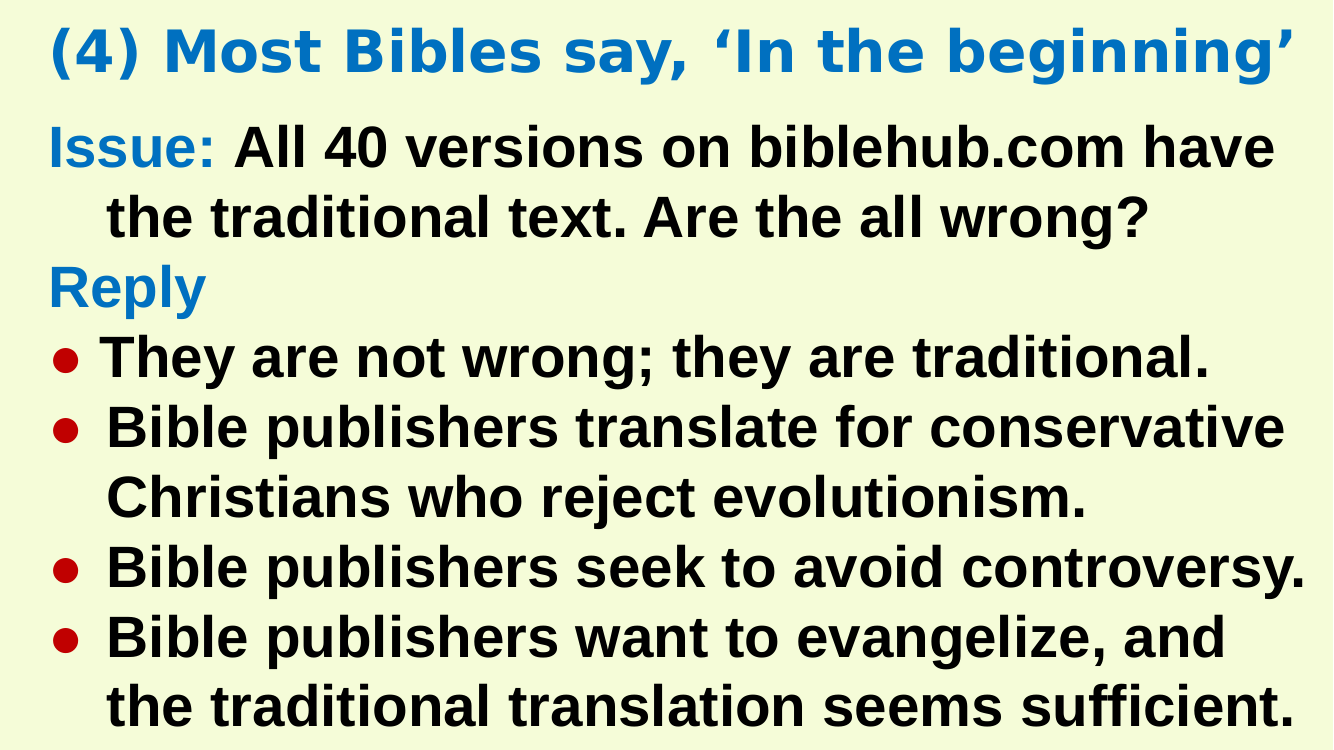

(4) Most Bibles say, ‘In the beginning’
Issue: All 40 versions on biblehub.com have the traditional text. Are the all wrong?
Reply
● They are not wrong; they are traditional.
● 	Bible publishers translate for conservative Christians who reject evolutionism.
● 	Bible publishers seek to avoid controversy.
● 	Bible publishers want to evangelize, and the traditional translation seems sufficient.